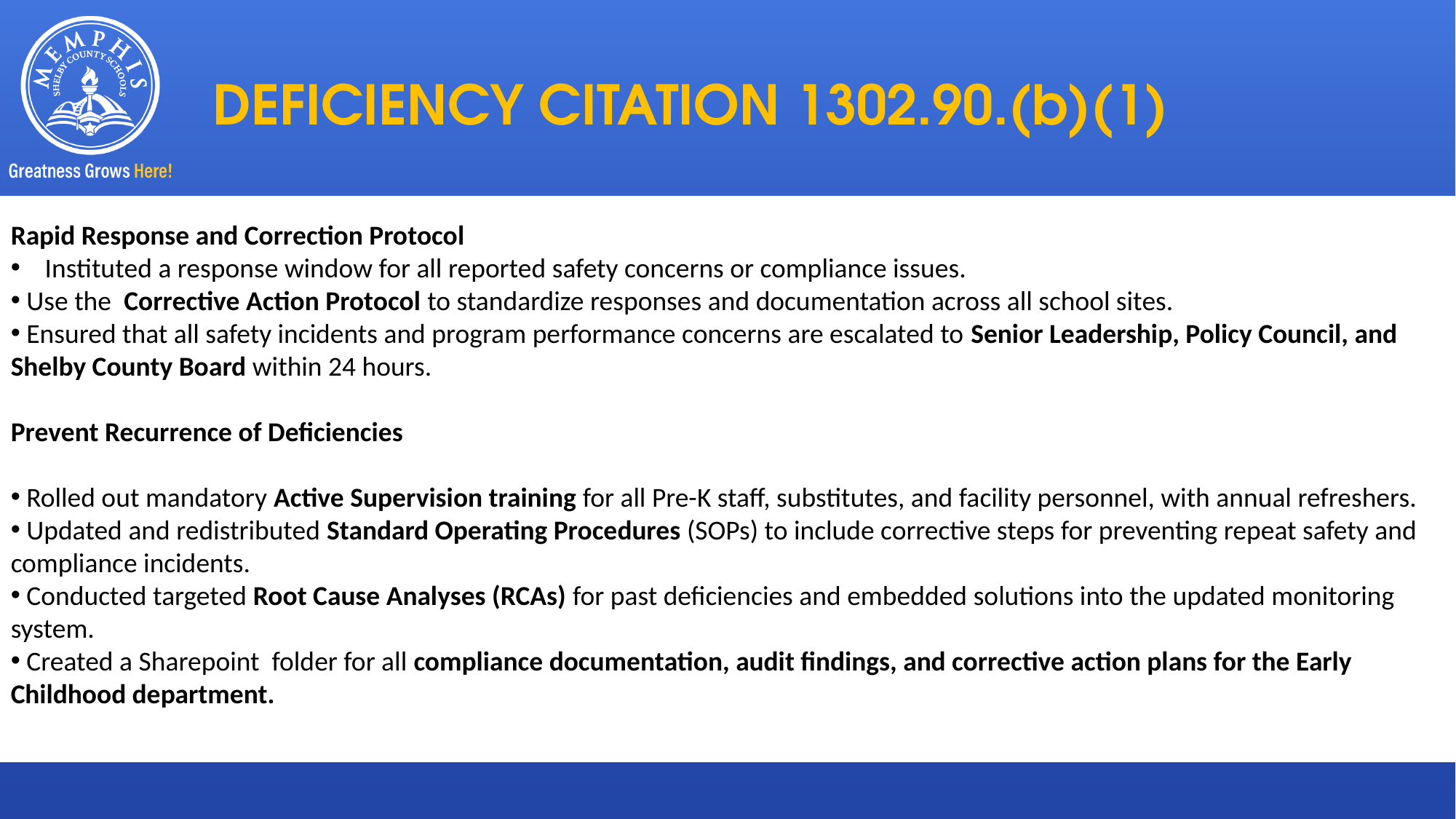

DEFICIENCY CITATION 1302.90.(b)(1)
Rapid Response and Correction Protocol
Instituted a response window for all reported safety concerns or compliance issues.
 Use the  Corrective Action Protocol to standardize responses and documentation across all school sites.
 Ensured that all safety incidents and program performance concerns are escalated to Senior Leadership, Policy Council, and Shelby County Board within 24 hours.

Prevent Recurrence of Deficiencies

 Rolled out mandatory Active Supervision training for all Pre-K staff, substitutes, and facility personnel, with annual refreshers.
 Updated and redistributed Standard Operating Procedures (SOPs) to include corrective steps for preventing repeat safety and compliance incidents.
 Conducted targeted Root Cause Analyses (RCAs) for past deficiencies and embedded solutions into the updated monitoring system.
 Created a Sharepoint  folder for all compliance documentation, audit findings, and corrective action plans for the Early Childhood department.